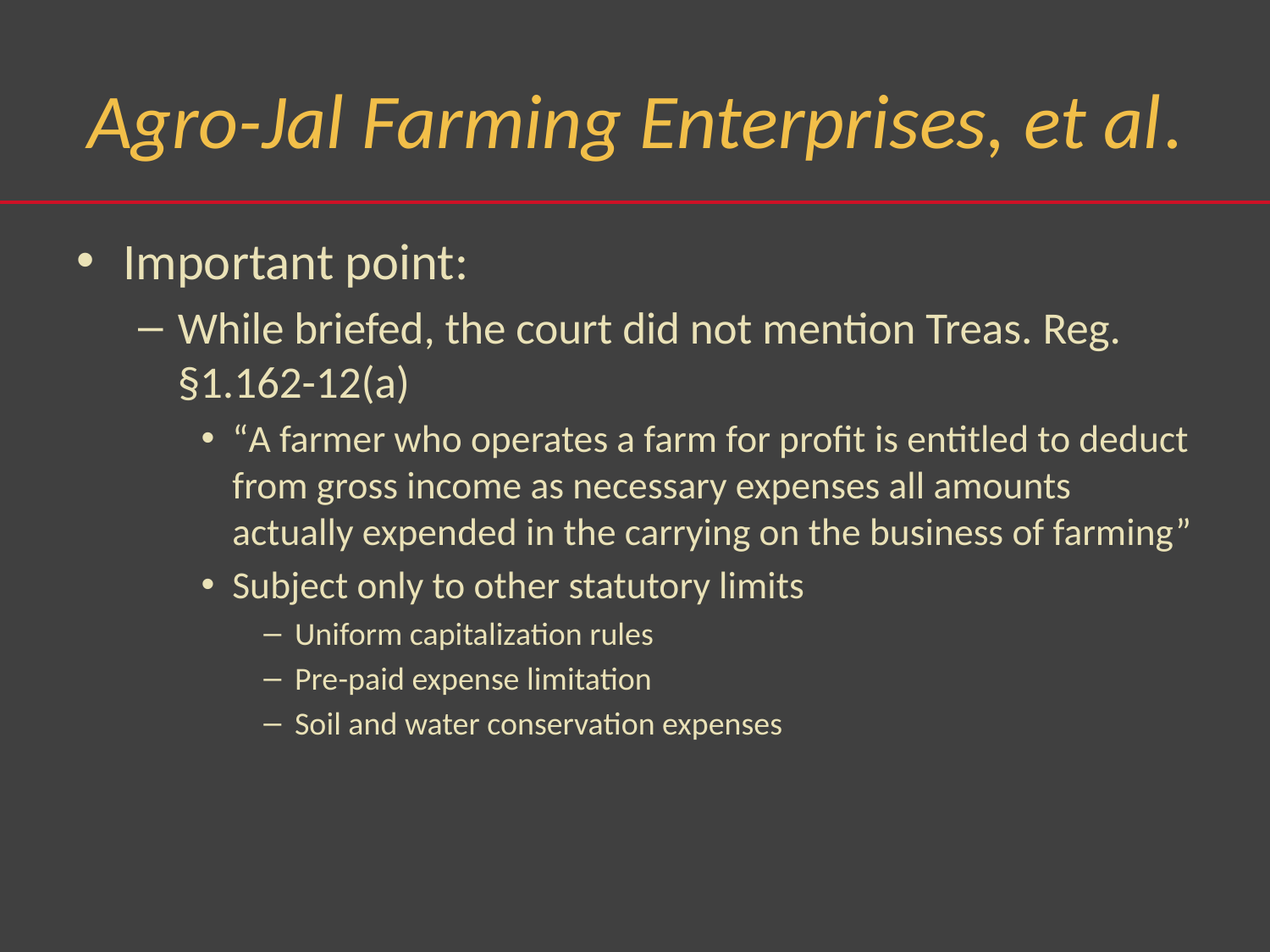

# Agro-Jal Farming Enterprises, et al.
Important point:
While briefed, the court did not mention Treas. Reg. §1.162-12(a)
“A farmer who operates a farm for profit is entitled to deduct from gross income as necessary expenses all amounts actually expended in the carrying on the business of farming”
Subject only to other statutory limits
Uniform capitalization rules
Pre-paid expense limitation
Soil and water conservation expenses